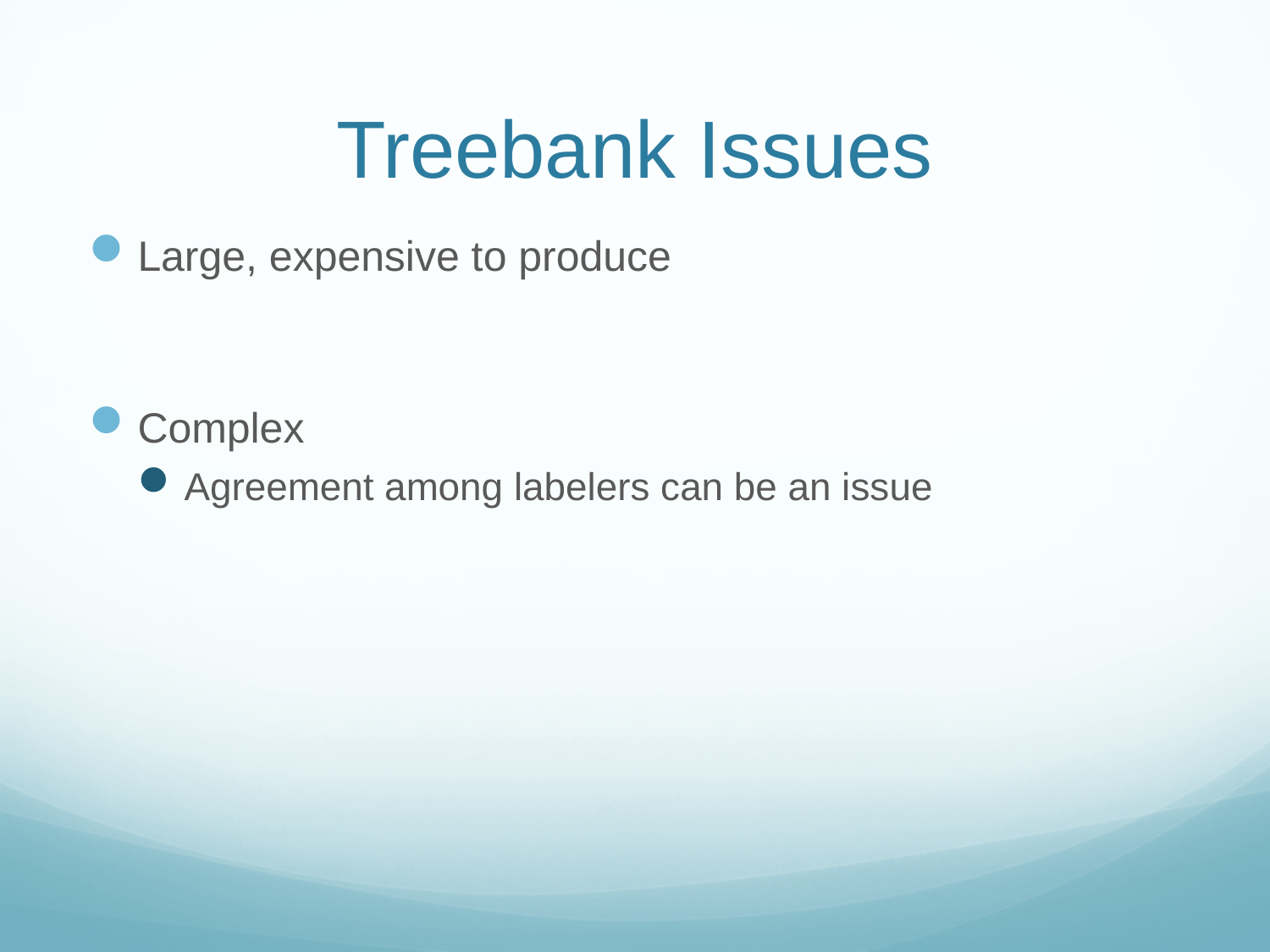

# Treebank Issues
Large, expensive to produce

Complex
Agreement among labelers can be an issue